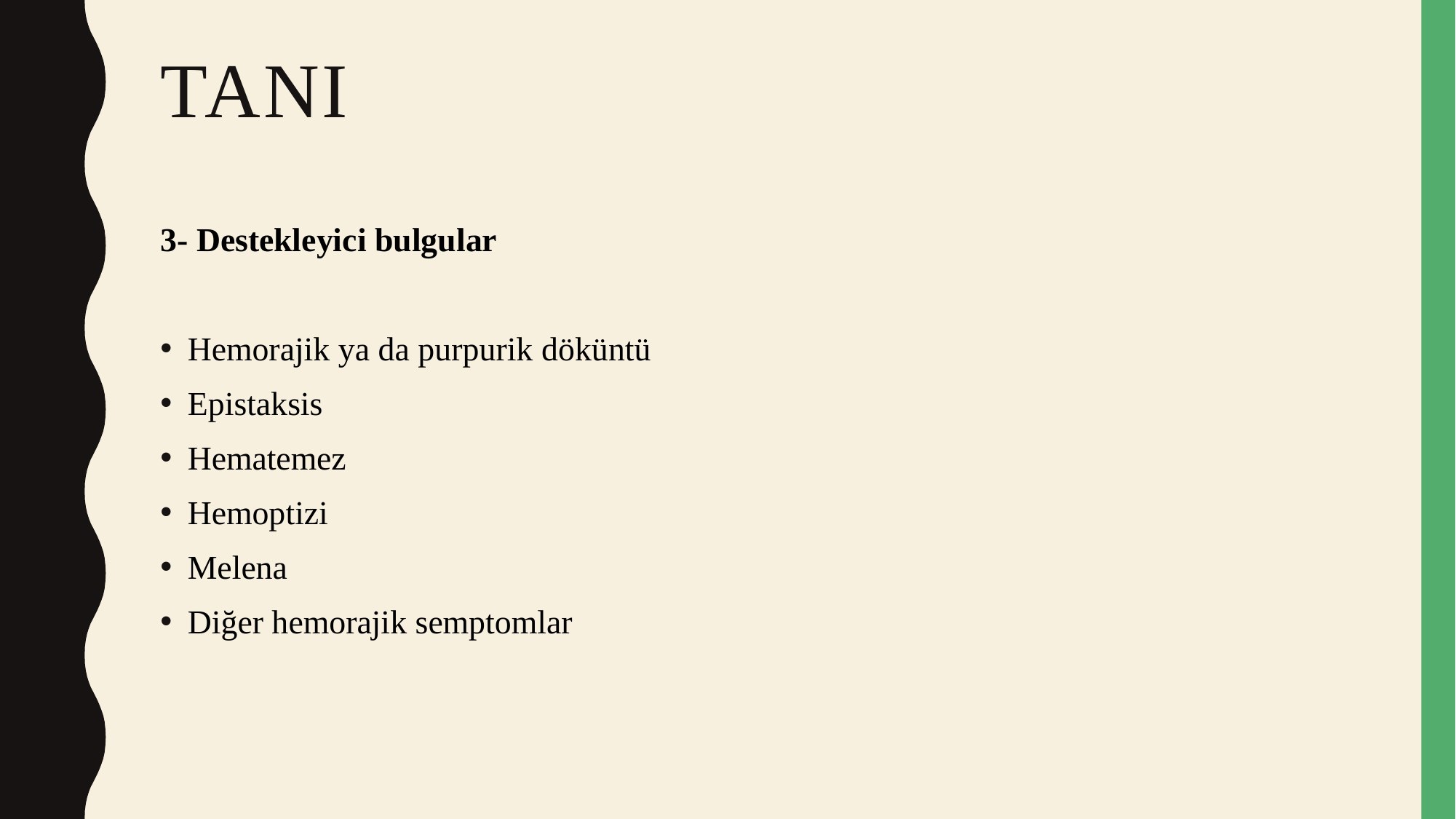

# TANI
3- Destekleyici bulgular

Hemorajik ya da purpurik döküntü
Epistaksis
Hematemez
Hemoptizi
Melena
Diğer hemorajik semptomlar